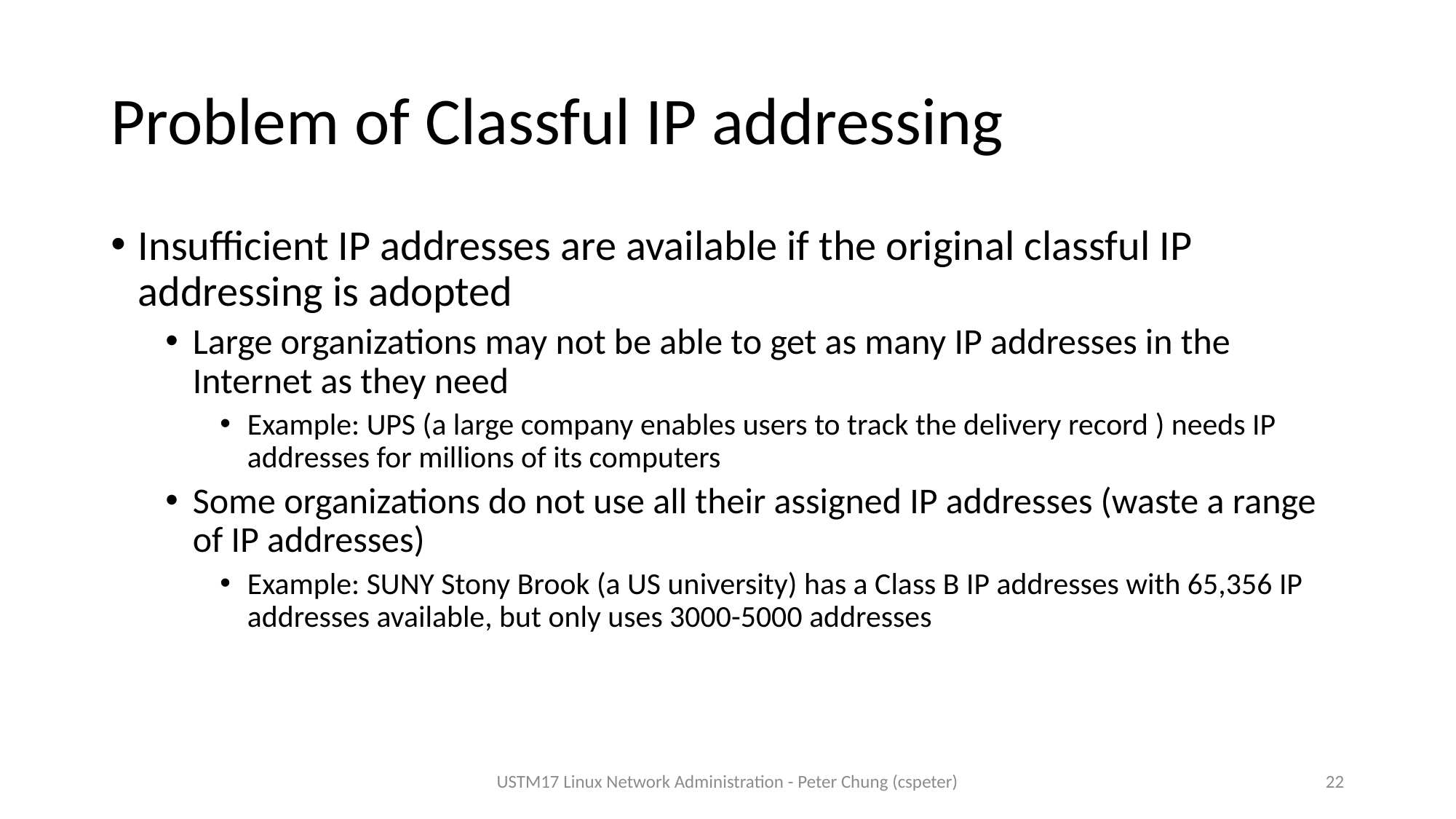

# Problem of Classful IP addressing
Insufficient IP addresses are available if the original classful IP addressing is adopted
Large organizations may not be able to get as many IP addresses in the Internet as they need
Example: UPS (a large company enables users to track the delivery record ) needs IP addresses for millions of its computers
Some organizations do not use all their assigned IP addresses (waste a range of IP addresses)
Example: SUNY Stony Brook (a US university) has a Class B IP addresses with 65,356 IP addresses available, but only uses 3000-5000 addresses
USTM17 Linux Network Administration - Peter Chung (cspeter)
22